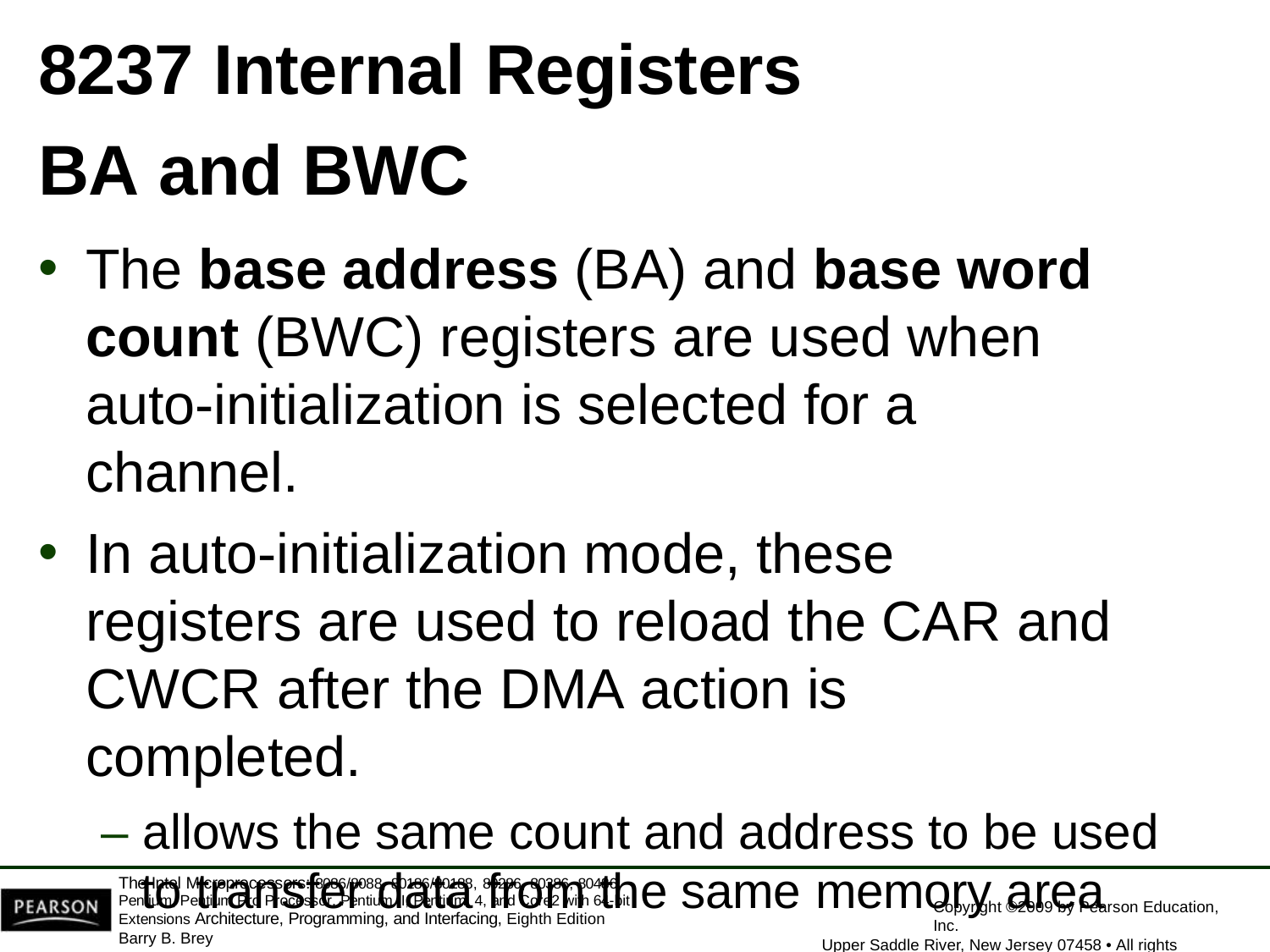

8237 Internal Registers

BA and BWC
The base address (BA) and base word count (BWC) registers are used when auto-initialization is selected for a channel.

In auto-initialization mode, these registers are used to reload the CAR and CWCR after the DMA action is completed.

– allows the same count and address to be used to transfer data from the same memory area
The Intel Microprocessors: 8086/8088, 80186/80188, 80286, 80386, 80486 Pentium, Pentium Pro Processor, Pentium II, Pentium, 4, and Core2 with 64-bit Extensions Architecture, Programming, and Interfacing, Eighth Edition
Barry B. Brey

Copyright ©2009 by Pearson Education, Inc.
Upper Saddle River, New Jersey 07458 • All rights reserved.